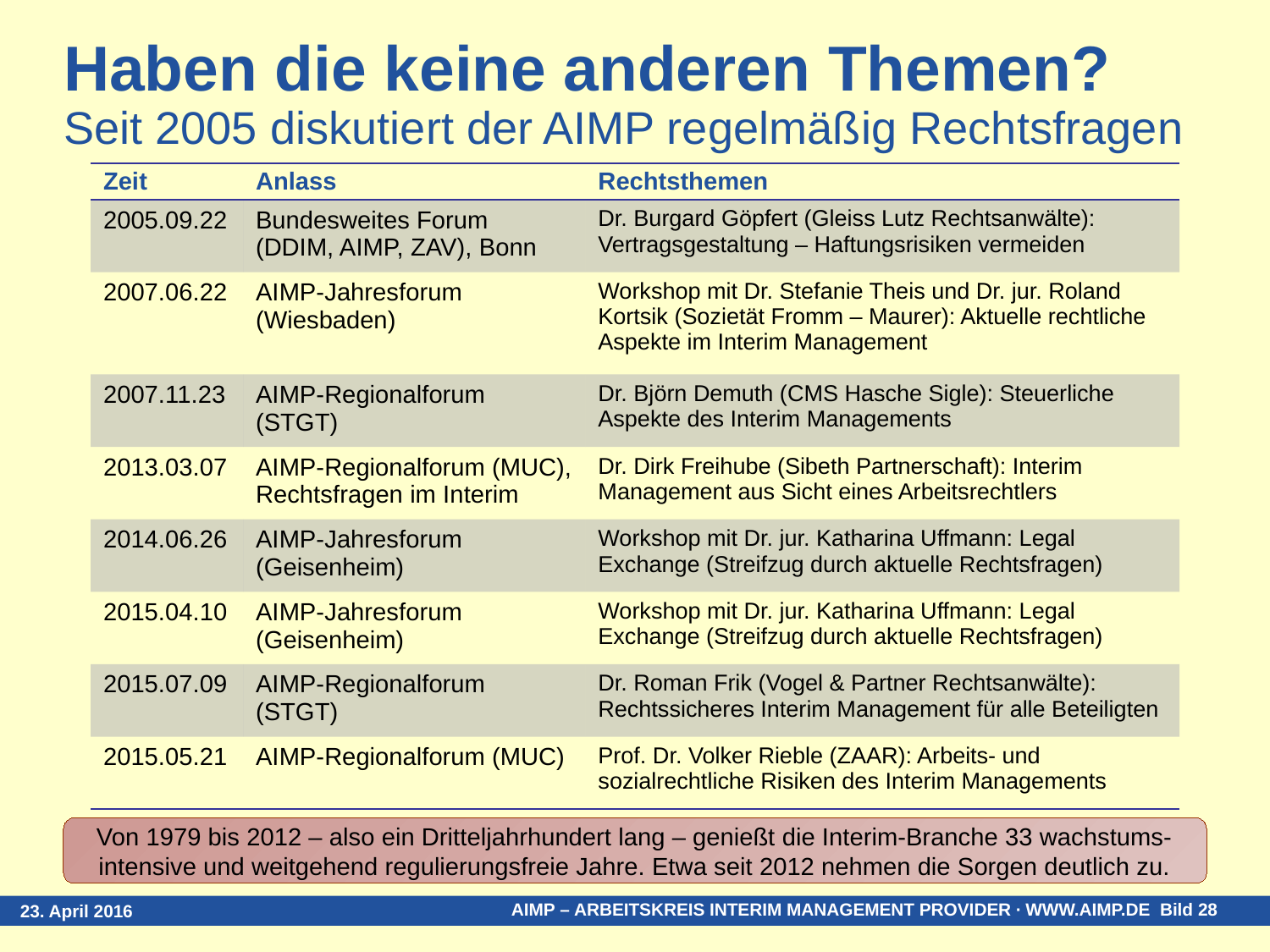

# Haben die keine anderen Themen? Seit 2005 diskutiert der AIMP regelmäßig Rechtsfragen
| Zeit | Anlass | Rechtsthemen |
| --- | --- | --- |
| 2005.09.22 | Bundesweites Forum (DDIM, AIMP, ZAV), Bonn | Dr. Burgard Göpfert (Gleiss Lutz Rechtsanwälte): Vertragsgestaltung – Haftungsrisiken vermeiden |
| 2007.06.22 | AIMP-Jahresforum (Wiesbaden) | Workshop mit Dr. Stefanie Theis und Dr. jur. Roland Kortsik (Sozietät Fromm – Maurer): Aktuelle rechtliche Aspekte im Interim Management |
| 2007.11.23 | AIMP-Regionalforum (STGT) | Dr. Björn Demuth (CMS Hasche Sigle): Steuerliche Aspekte des Interim Managements |
| 2013.03.07 | AIMP-Regionalforum (MUC), Rechtsfragen im Interim | Dr. Dirk Freihube (Sibeth Partnerschaft): Interim Management aus Sicht eines Arbeitsrechtlers |
| 2014.06.26 | AIMP-Jahresforum (Geisenheim) | Workshop mit Dr. jur. Katharina Uffmann: Legal Exchange (Streifzug durch aktuelle Rechtsfragen) |
| 2015.04.10 | AIMP-Jahresforum (Geisenheim) | Workshop mit Dr. jur. Katharina Uffmann: Legal Exchange (Streifzug durch aktuelle Rechtsfragen) |
| 2015.07.09 | AIMP-Regionalforum (STGT) | Dr. Roman Frik (Vogel & Partner Rechtsanwälte): Rechtssicheres Interim Management für alle Beteiligten |
| 2015.05.21 | AIMP-Regionalforum (MUC) | Prof. Dr. Volker Rieble (ZAAR): Arbeits- und sozialrechtliche Risiken des Interim Managements |
Von 1979 bis 2012 – also ein Dritteljahrhundert lang – genießt die Interim-Branche 33 wachstums-intensive und weitgehend regulierungsfreie Jahre. Etwa seit 2012 nehmen die Sorgen deutlich zu.
23. April 2016